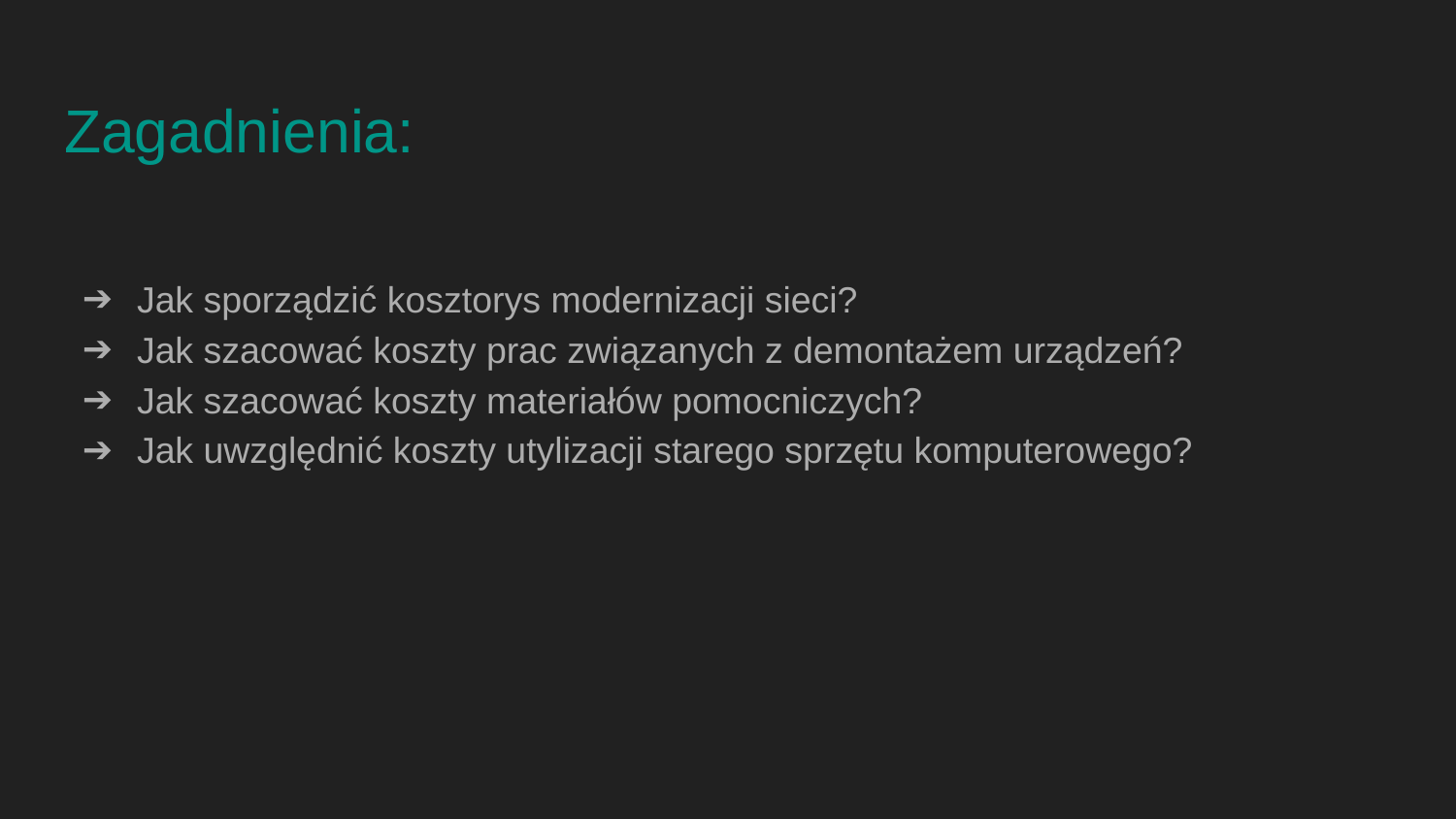

# Zagadnienia:
Jak sporządzić kosztorys modernizacji sieci?
Jak szacować koszty prac związanych z demontażem urządzeń?
Jak szacować koszty materiałów pomocniczych?
Jak uwzględnić koszty utylizacji starego sprzętu komputerowego?